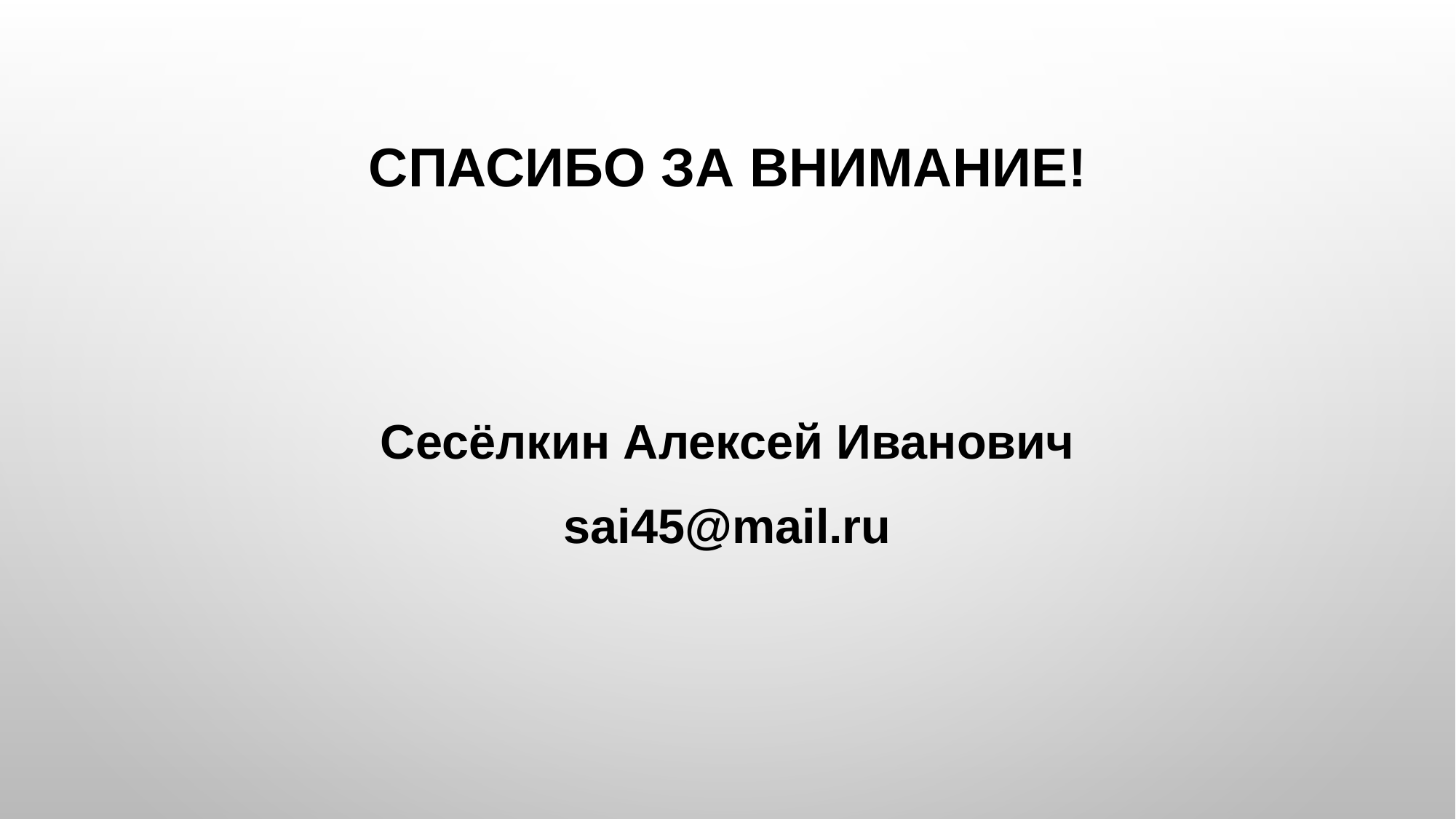

# СПАСИБО ЗА ВНИМАНИЕ!

Сесёлкин Алексей Иванович
sai45@mail.ru